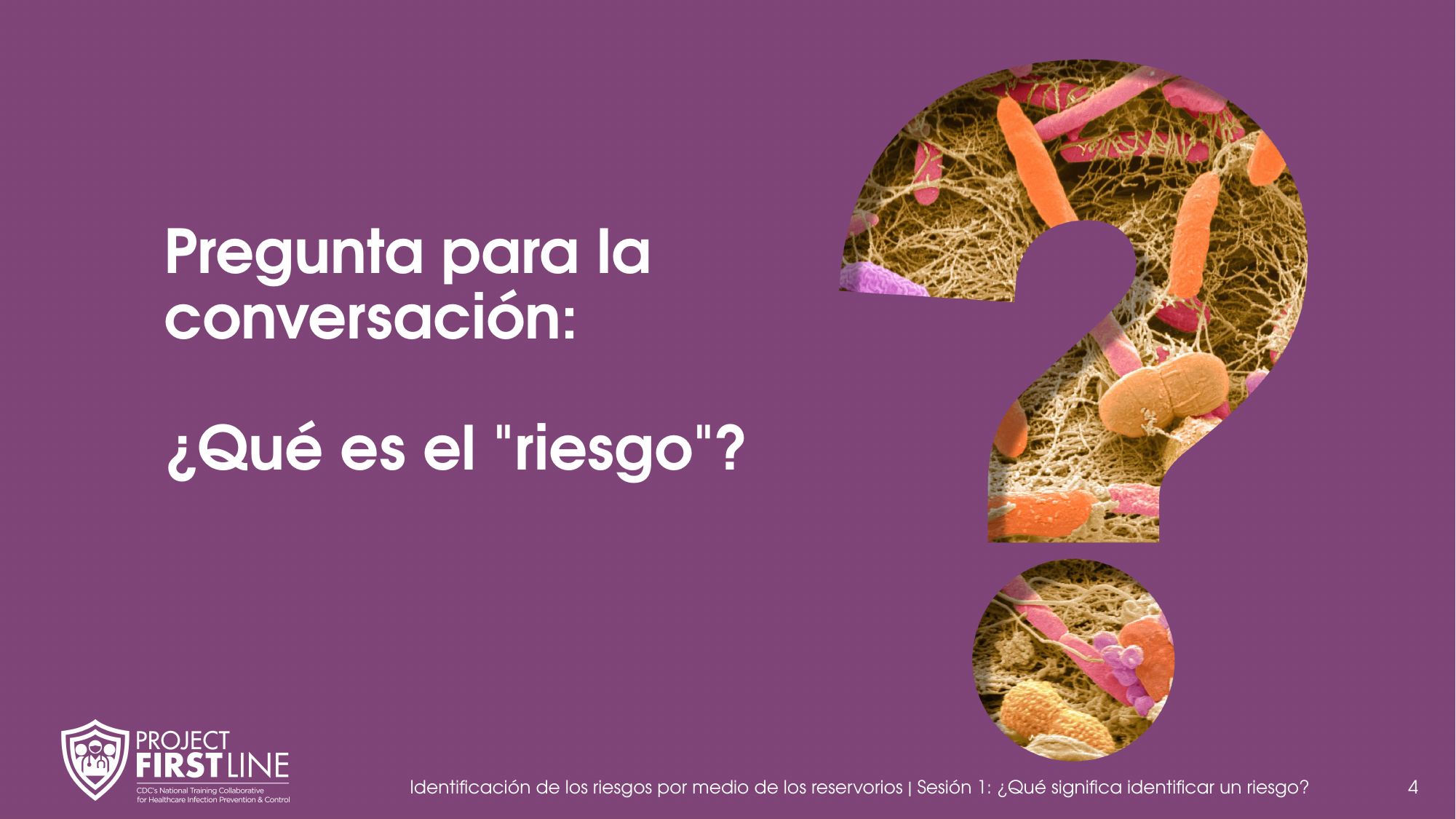

# Pregunta para la conversación:

¿Qué es el "riesgo"?